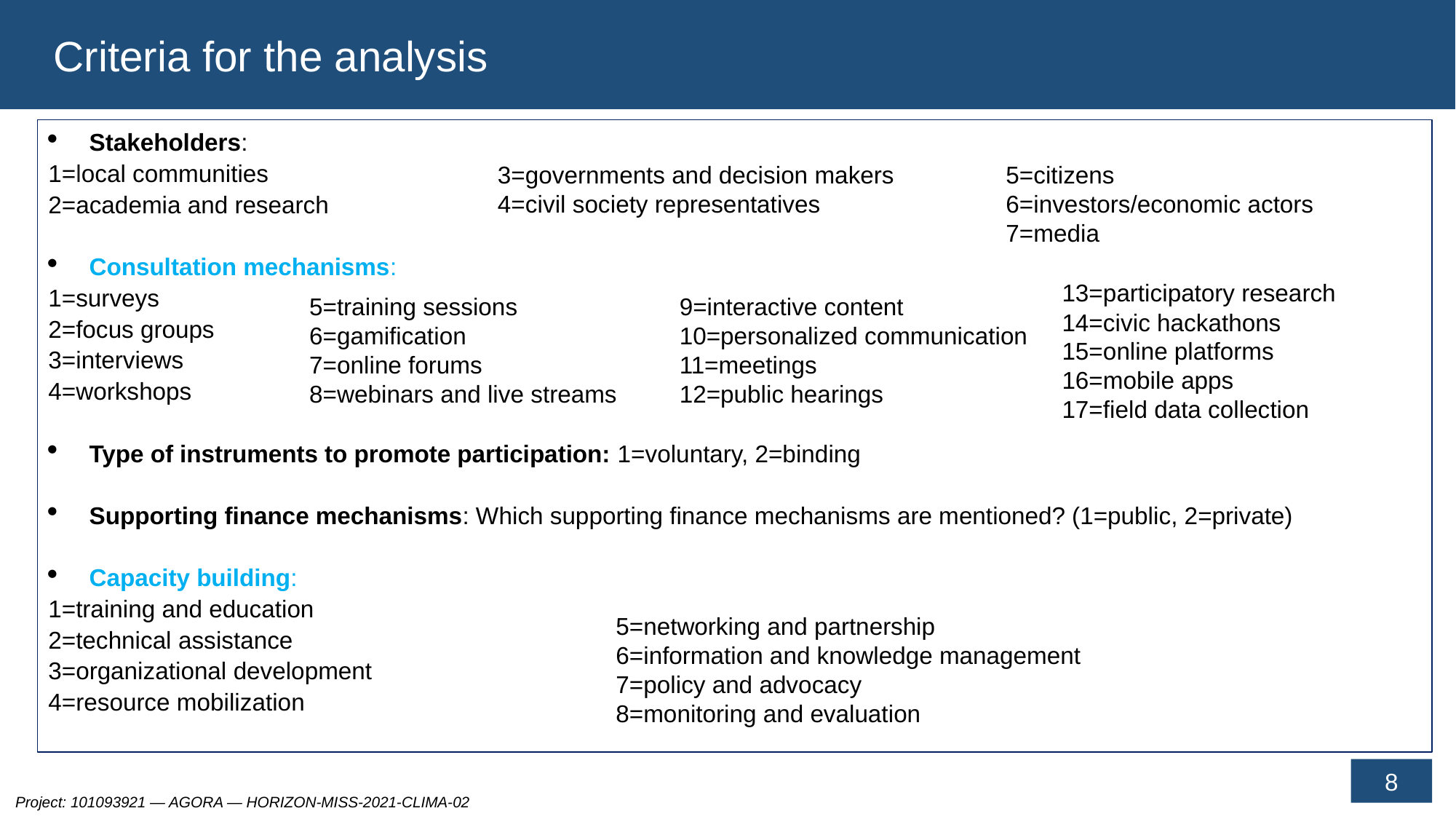

Criteria for the analysis
Stakeholders:
1=local communities
2=academia and research

Consultation mechanisms:
1=surveys
2=focus groups
3=interviews
4=workshops

Type of instruments to promote participation: 1=voluntary, 2=binding

Supporting finance mechanisms: Which supporting finance mechanisms are mentioned? (1=public, 2=private)

Capacity building:
1=training and education
2=technical assistance
3=organizational development
4=resource mobilization

3=governments and decision makers
4=civil society representatives

5=citizens​
6=investors/economic actors​
7=media
13=participatory research
14=civic hackathons
15=online platforms 16=mobile apps
17=field data collection​​
5=training sessions
6=gamification
7=online forums
8=webinars and live streams
9=interactive content
10=personalized communication
11=meetings
12=public hearings
5=networking and partnership
6=information and knowledge management
7=policy and advocacy
8=monitoring and evaluation
8
Project: 101093921 — AGORA — HORIZON-MISS-2021-CLIMA-02